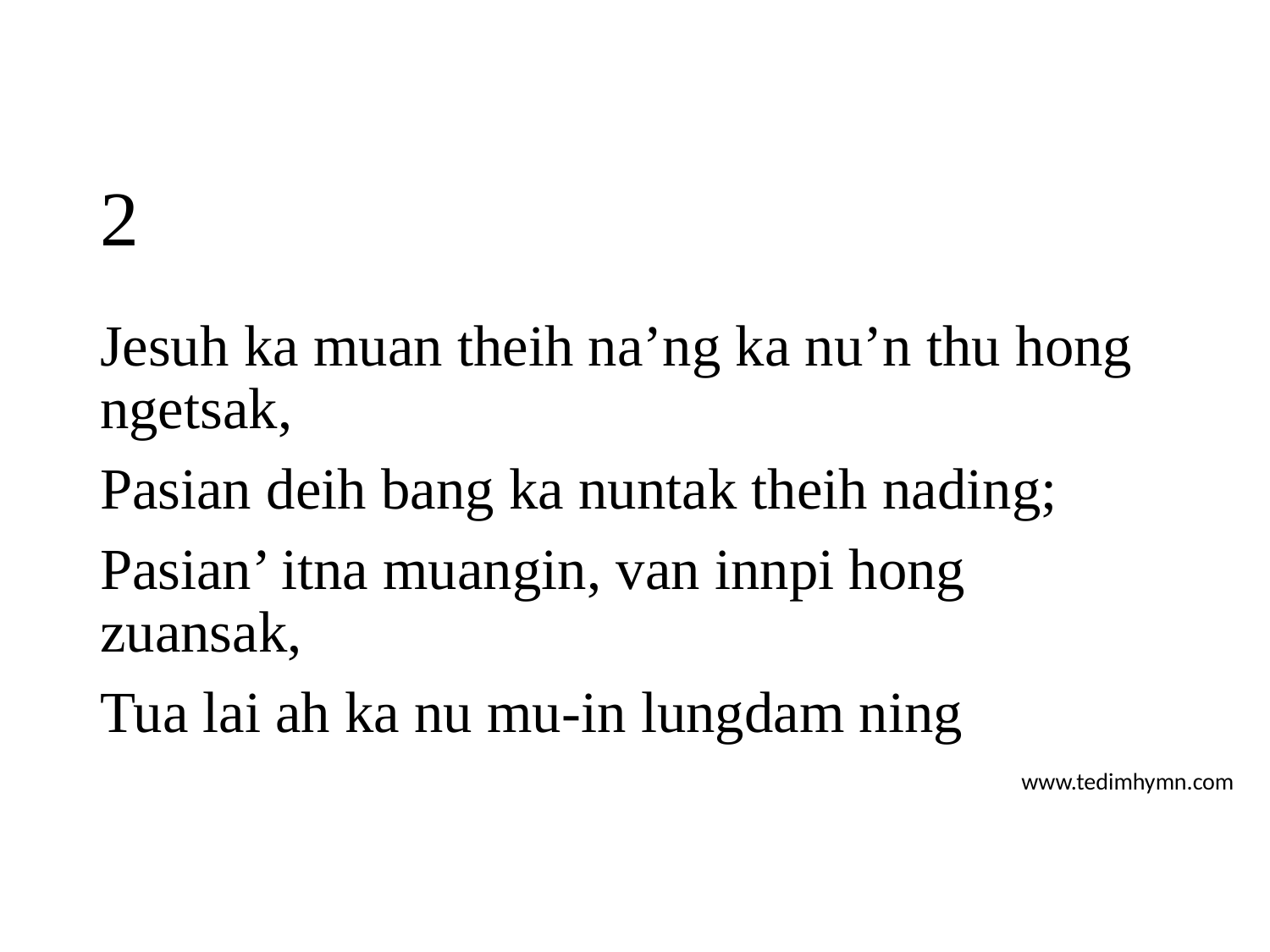

# 2
Jesuh ka muan theih na’ng ka nu’n thu hong ngetsak,
Pasian deih bang ka nuntak theih nading;
Pasian’ itna muangin, van innpi hong zuansak,
Tua lai ah ka nu mu-in lungdam ning

www.tedimhymn.com